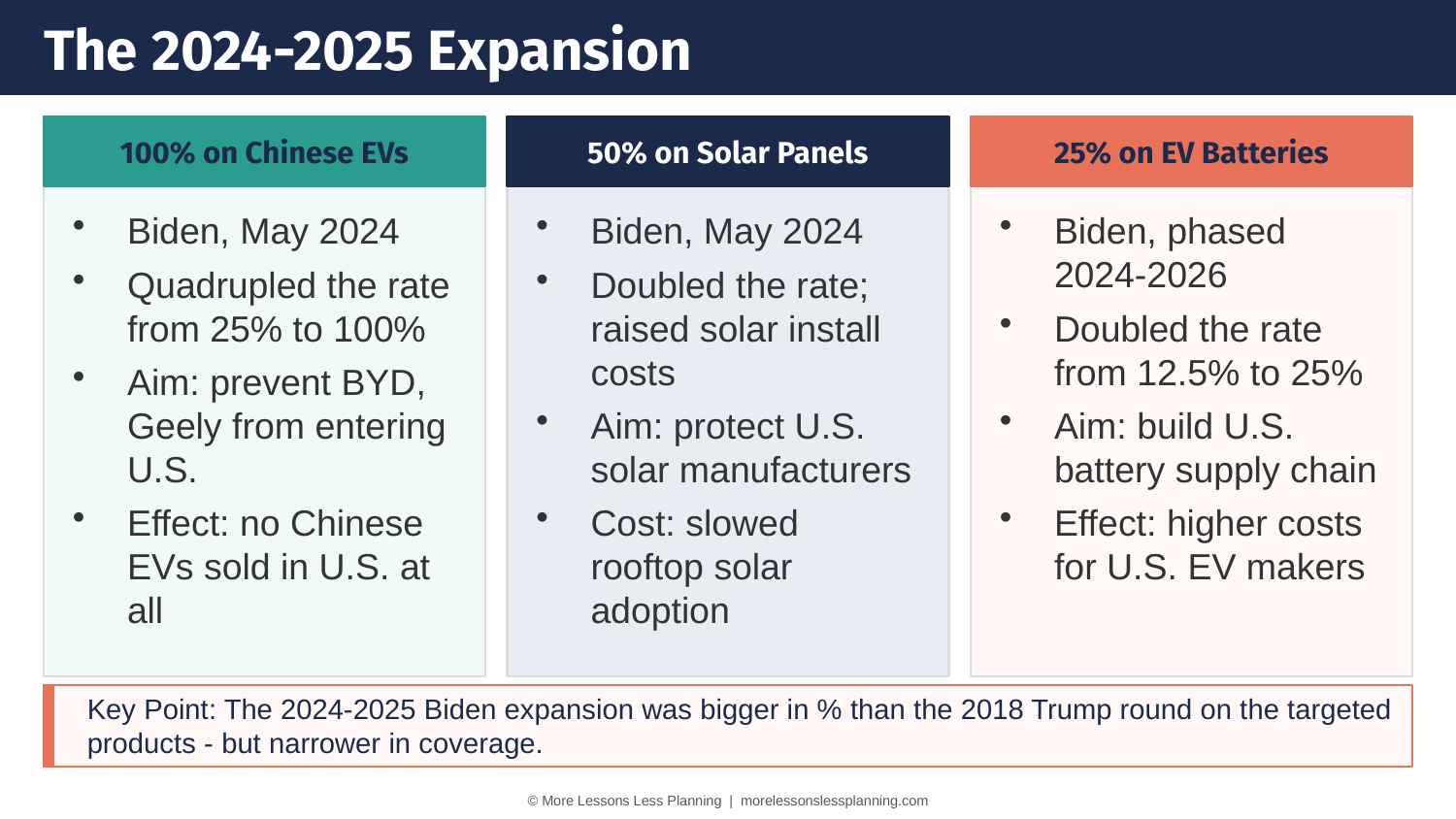

The 2024-2025 Expansion

100% on Chinese EVs

50% on Solar Panels

25% on EV Batteries
Biden, May 2024
Quadrupled the rate from 25% to 100%
Aim: prevent BYD, Geely from entering U.S.
Effect: no Chinese EVs sold in U.S. at all
Biden, May 2024
Doubled the rate; raised solar install costs
Aim: protect U.S. solar manufacturers
Cost: slowed rooftop solar adoption
Biden, phased 2024-2026
Doubled the rate from 12.5% to 25%
Aim: build U.S. battery supply chain
Effect: higher costs for U.S. EV makers

Key Point: The 2024-2025 Biden expansion was bigger in % than the 2018 Trump round on the targeted products - but narrower in coverage.
© More Lessons Less Planning  |  morelessonslessplanning.com